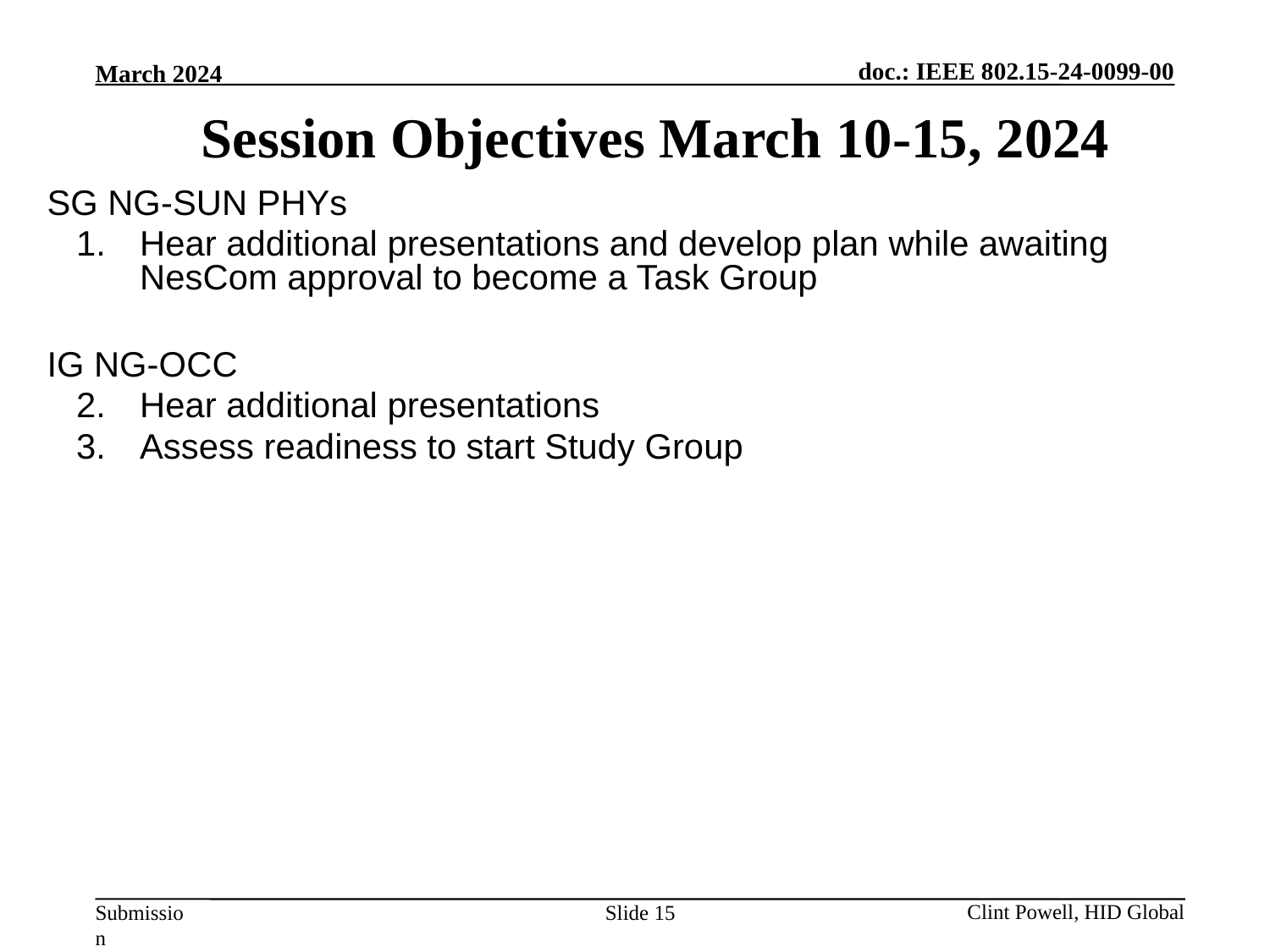

Session Objectives March 10-15, 2024

SG NG-SUN PHYs
Hear additional presentations and develop plan while awaiting NesCom approval to become a Task Group

IG NG-OCC
Hear additional presentations
Assess readiness to start Study Group
Slide 15